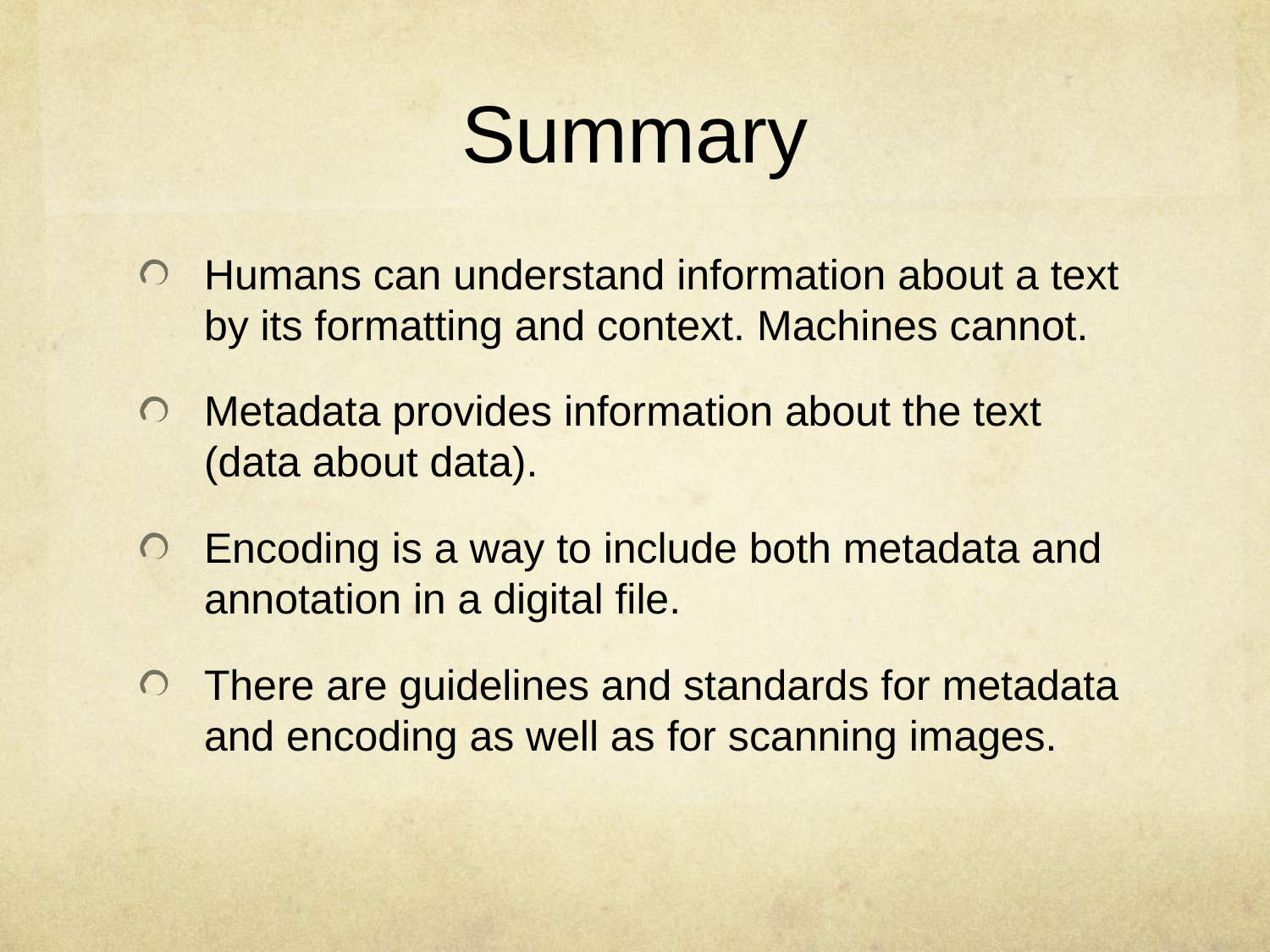

# Summary
Humans can understand information about a text by its formatting and context. Machines cannot.
Metadata provides information about the text (data about data).
Encoding is a way to include both metadata and annotation in a digital file.
There are guidelines and standards for metadata and encoding as well as for scanning images.